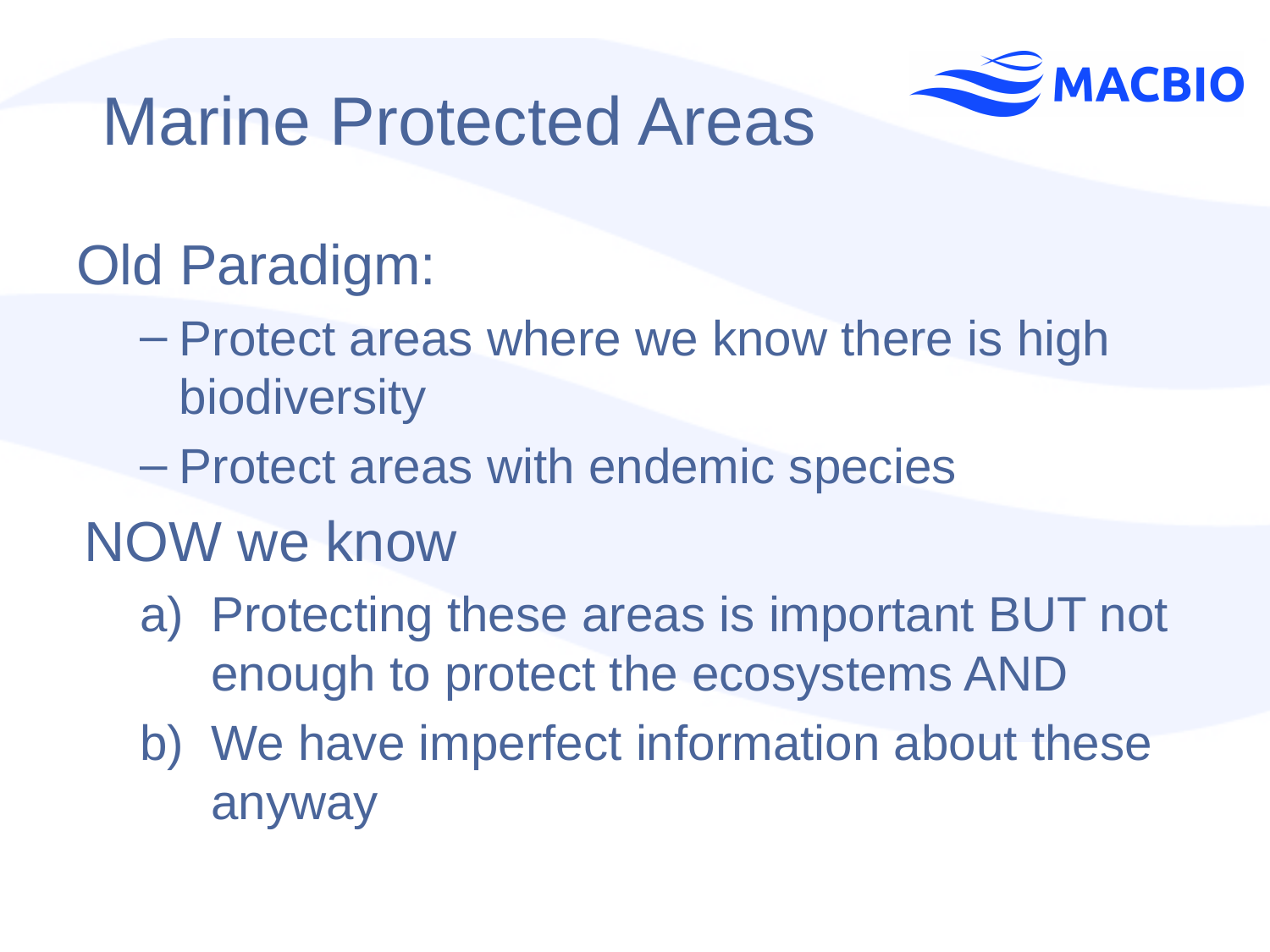

# Marine Protected Areas
Old Paradigm:
Protect areas where we know there is high biodiversity
Protect areas with endemic species
NOW we know
Protecting these areas is important BUT not enough to protect the ecosystems AND
We have imperfect information about these anyway